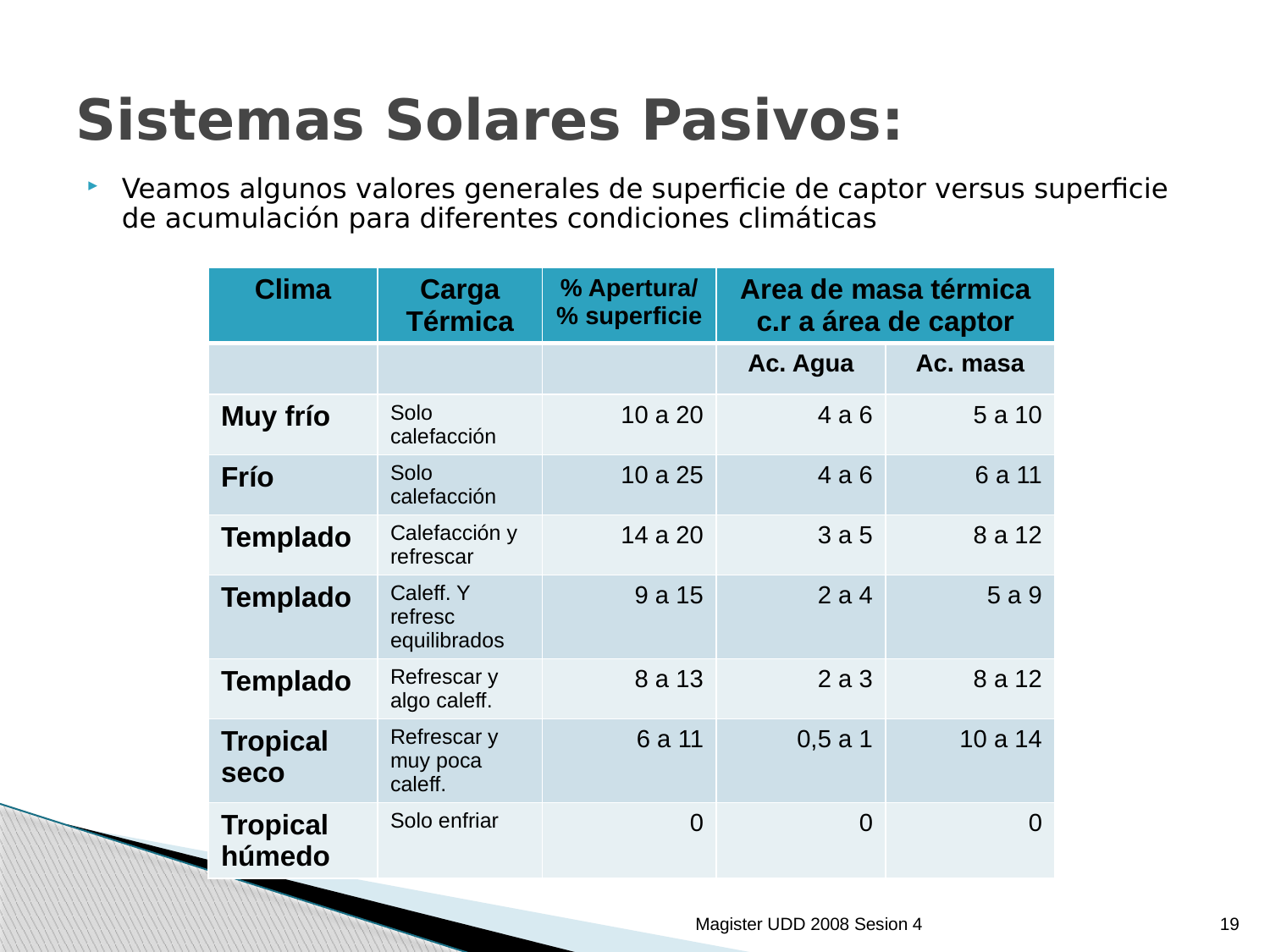

# Sistemas Solares Pasivos:
Veamos algunos valores generales de superficie de captor versus superficie de acumulación para diferentes condiciones climáticas

| Clima | Carga Térmica | % Apertura/ % superficie | Area de masa térmica c.r a área de captor |  |
| --- | --- | --- | --- | --- |
|  |  |  | Ac. Agua | Ac. masa |
| Muy frío | Solo calefacción | 10 a 20 | 4 a 6 | 5 a 10 |
| Frío | Solo calefacción | 10 a 25 | 4 a 6 | 6 a 11 |
| Templado | Calefacción y refrescar | 14 a 20 | 3 a 5 | 8 a 12 |
| Templado | Caleff. Y refresc equilibrados | 9 a 15 | 2 a 4 | 5 a 9 |
| Templado | Refrescar y algo caleff. | 8 a 13 | 2 a 3 | 8 a 12 |
| Tropical seco | Refrescar y muy poca caleff. | 6 a 11 | 0,5 a 1 | 10 a 14 |
| Tropical húmedo | Solo enfriar | 0 | 0 | 0 |
Magister UDD 2008 Sesion 4
19